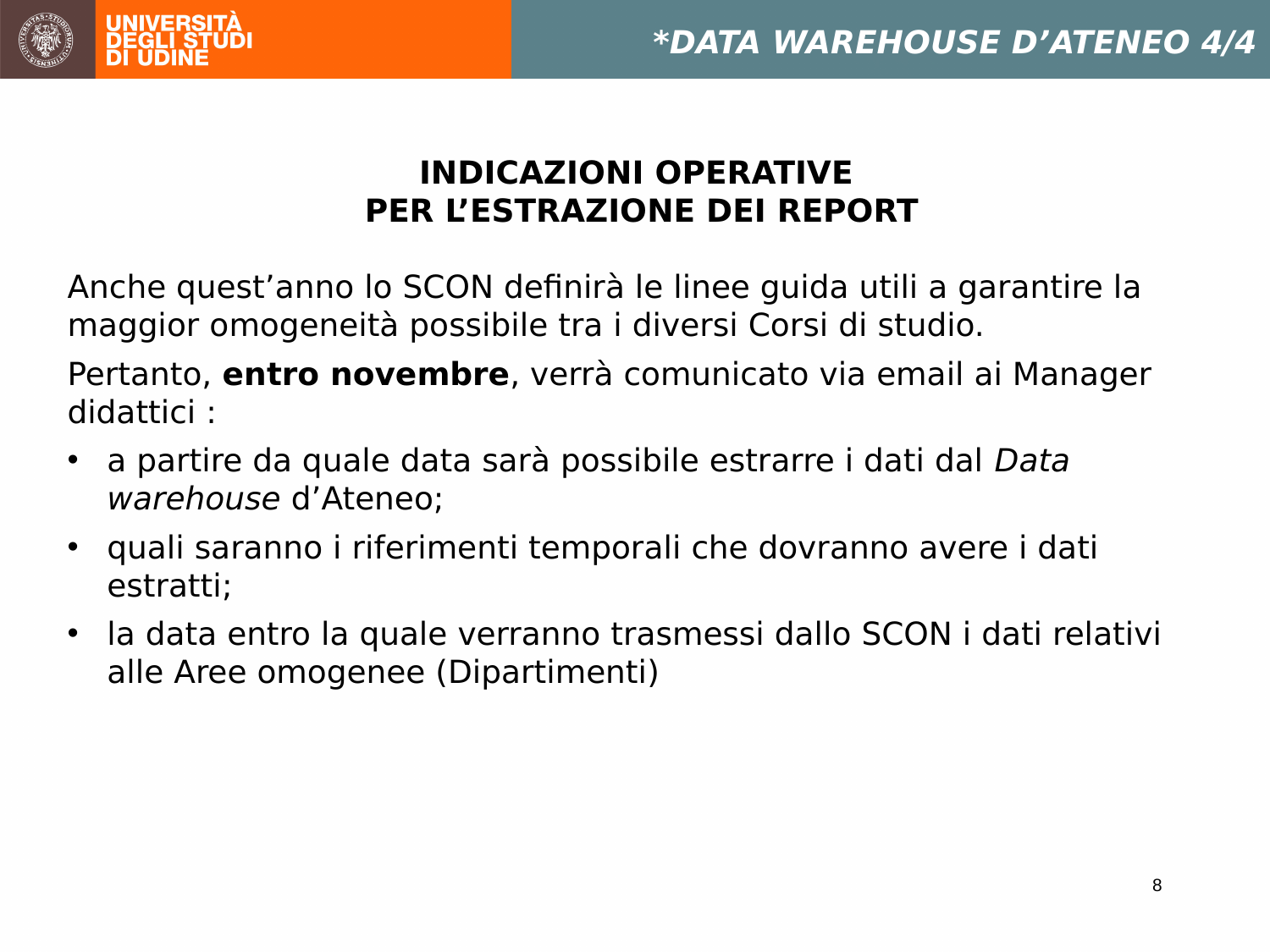

*DATA WAREHOUSE D’ATENEO 4/4
INDICAZIONI OPERATIVE
PER L’ESTRAZIONE DEI REPORT

Anche quest’anno lo SCON definirà le linee guida utili a garantire la maggior omogeneità possibile tra i diversi Corsi di studio.
Pertanto, entro novembre, verrà comunicato via email ai Manager didattici :
a partire da quale data sarà possibile estrarre i dati dal Data warehouse d’Ateneo;
quali saranno i riferimenti temporali che dovranno avere i dati estratti;
la data entro la quale verranno trasmessi dallo SCON i dati relativi alle Aree omogenee (Dipartimenti)

8